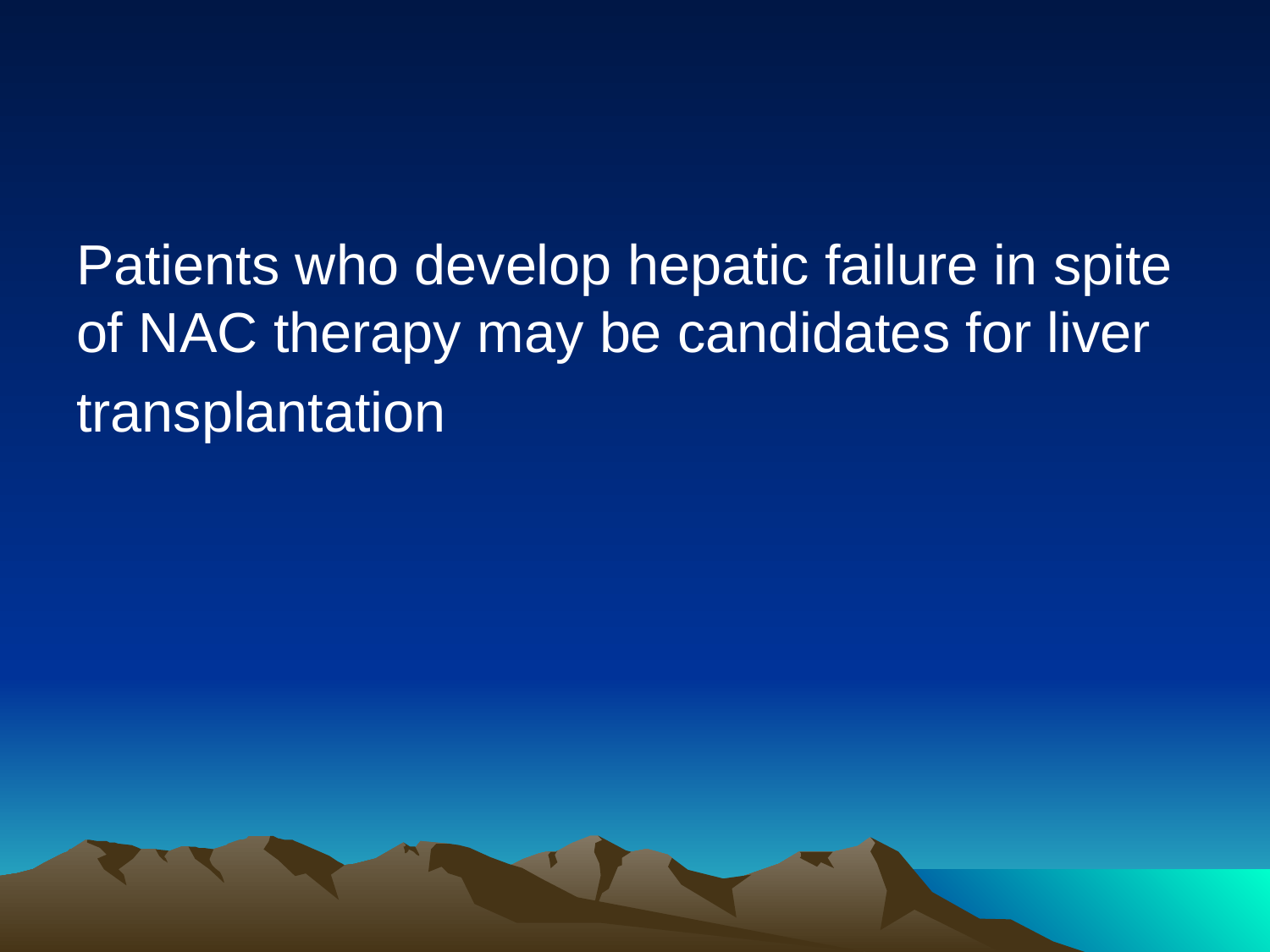

#
Patients who develop hepatic failure in spite of NAC therapy may be candidates for liver
transplantation